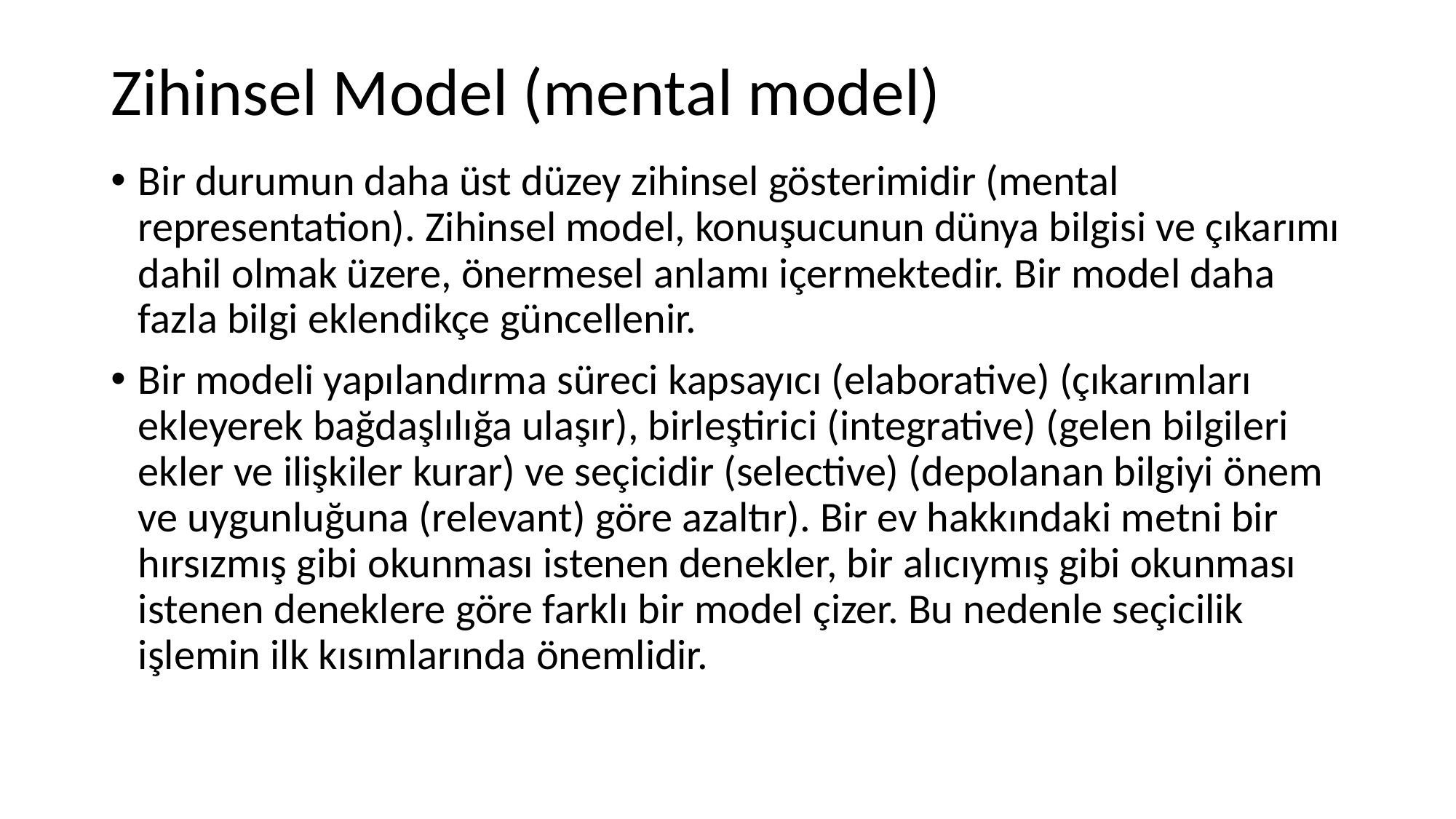

# Zihinsel Model (mental model)
Bir durumun daha üst düzey zihinsel gösterimidir (mental representation). Zihinsel model, konuşucunun dünya bilgisi ve çıkarımı dahil olmak üzere, önermesel anlamı içermektedir. Bir model daha fazla bilgi eklendikçe güncellenir.
Bir modeli yapılandırma süreci kapsayıcı (elaborative) (çıkarımları ekleyerek bağdaşlılığa ulaşır), birleştirici (integrative) (gelen bilgileri ekler ve ilişkiler kurar) ve seçicidir (selective) (depolanan bilgiyi önem ve uygunluğuna (relevant) göre azaltır). Bir ev hakkındaki metni bir hırsızmış gibi okunması istenen denekler, bir alıcıymış gibi okunması istenen deneklere göre farklı bir model çizer. Bu nedenle seçicilik işlemin ilk kısımlarında önemlidir.